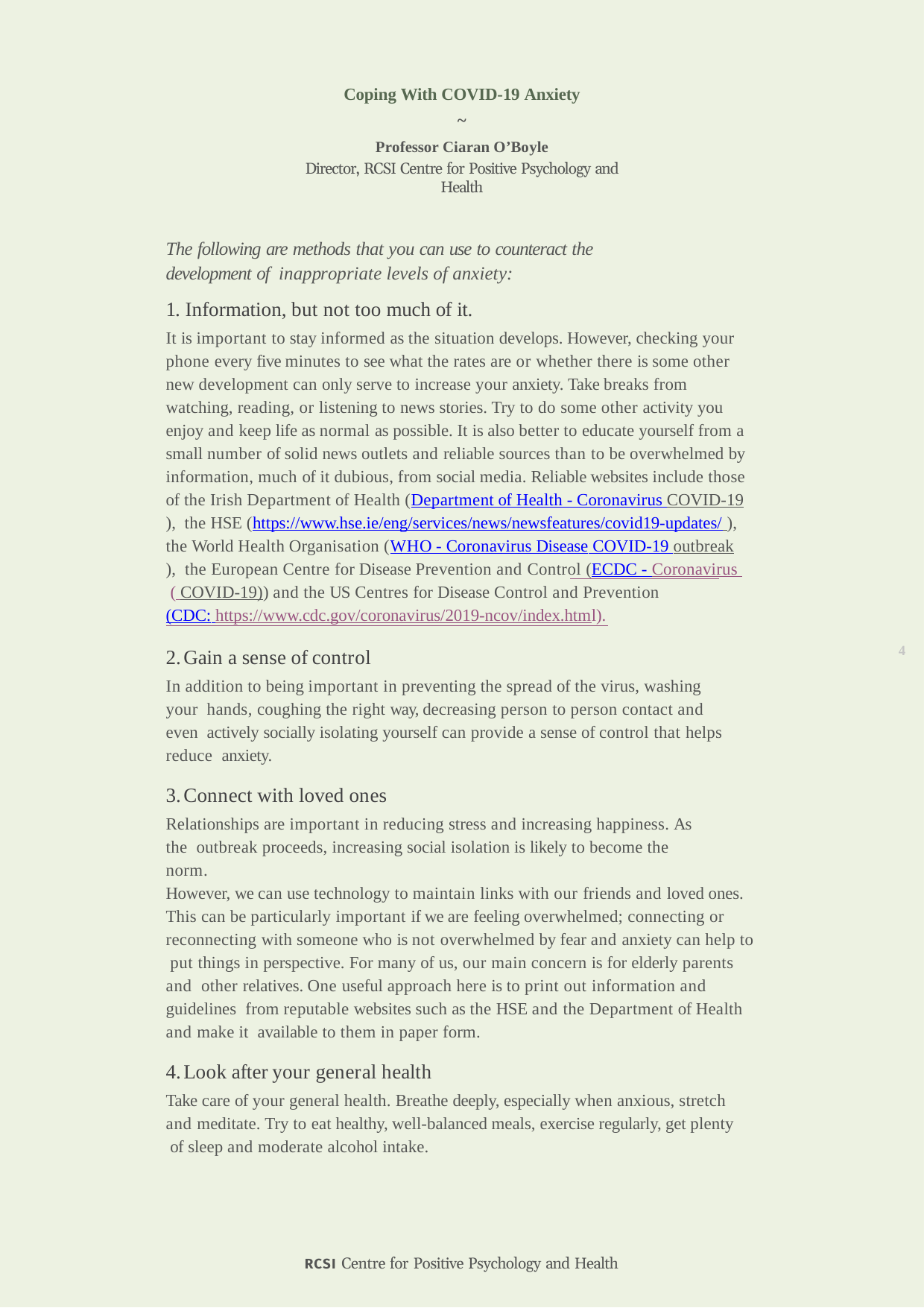

Coping With COVID-19 Anxiety
~
Professor Ciaran O’Boyle
Director, RCSI Centre for Positive Psychology and Health
The following are methods that you can use to counteract the development of  inappropriate levels of anxiety:
1. Information, but not too much of it.
It is important to stay informed as the situation develops. However, checking your  phone every five minutes to see what the rates are or whether there is some other  new development can only serve to increase your anxiety. Take breaks from  watching, reading, or listening to news stories. Try to do some other activity you  enjoy and keep life as normal as possible. It is also better to educate yourself from a  small number of solid news outlets and reliable sources than to be overwhelmed by  information, much of it dubious, from social media. Reliable websites include those  of the Irish Department of Health (Department of Health - Coronavirus COVID-19),  the HSE (https://www.hse.ie/eng/services/news/newsfeatures/covid19-updates/ ),
the World Health Organisation (WHO - Coronavirus Disease COVID-19 outbreak),  the European Centre for Disease Prevention and Control (ECDC - Coronavirus   ( COVID-19)) and the US Centres for Disease Control and Prevention
(CDC: https://www.cdc.gov/coronavirus/2019-ncov/index.html).

Gain a sense of control
In addition to being important in preventing the spread of the virus, washing your  hands, coughing the right way, decreasing person to person contact and even  actively socially isolating yourself can provide a sense of control that helps reduce  anxiety.
Connect with loved ones
Relationships are important in reducing stress and increasing happiness. As the  outbreak proceeds, increasing social isolation is likely to become the norm.
However, we can use technology to maintain links with our friends and loved ones.  This can be particularly important if we are feeling overwhelmed; connecting or  reconnecting with someone who is not overwhelmed by fear and anxiety can help to  put things in perspective. For many of us, our main concern is for elderly parents and  other relatives. One useful approach here is to print out information and guidelines  from reputable websites such as the HSE and the Department of Health and make it  available to them in paper form.
Look after your general health
Take care of your general health. Breathe deeply, especially when anxious, stretch  and meditate. Try to eat healthy, well-balanced meals, exercise regularly, get plenty  of sleep and moderate alcohol intake.
4
RCSI Centre for Positive Psychology and Health